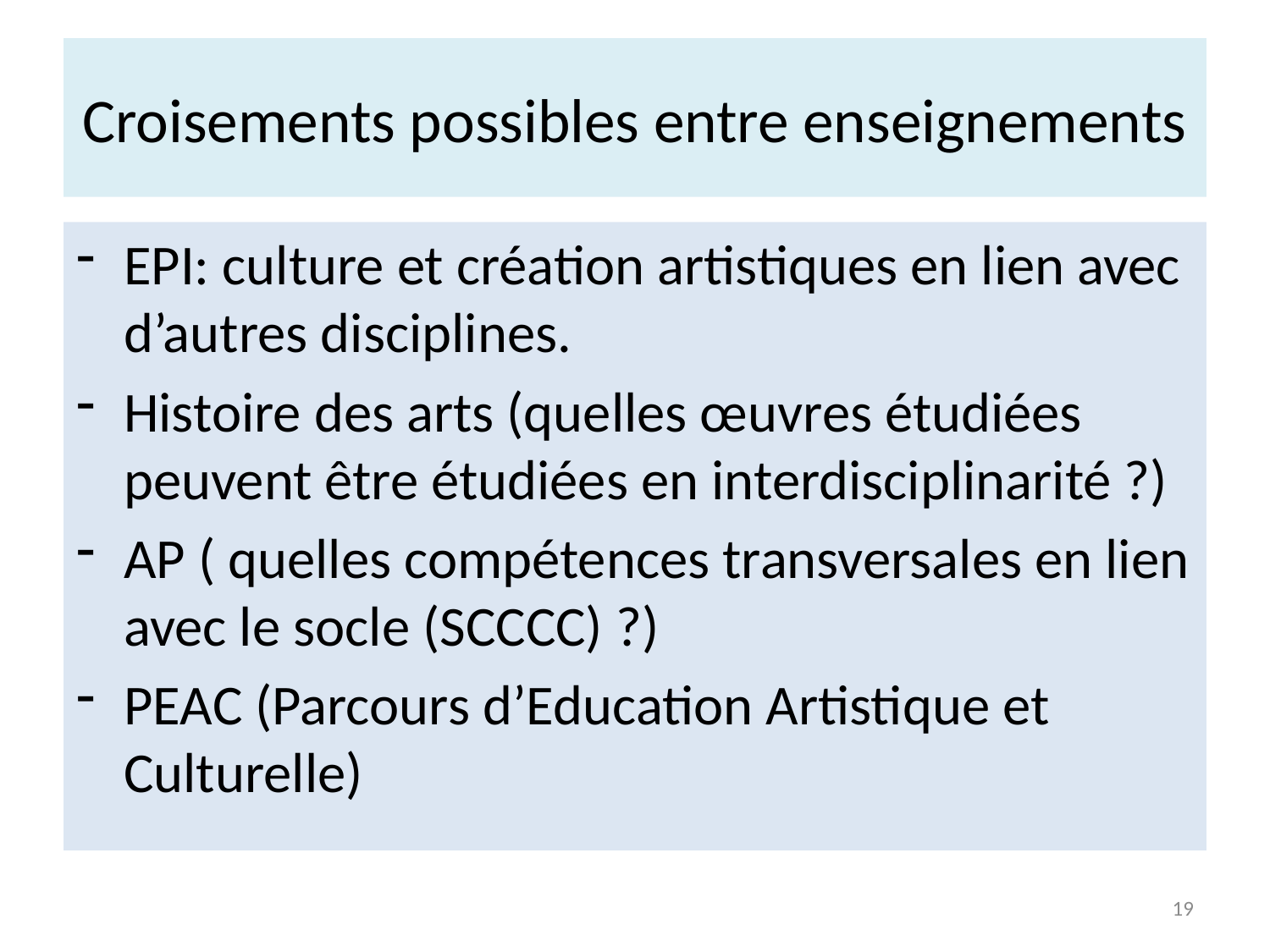

# Croisements possibles entre enseignements
EPI: culture et création artistiques en lien avec d’autres disciplines.
Histoire des arts (quelles œuvres étudiées peuvent être étudiées en interdisciplinarité ?)
AP ( quelles compétences transversales en lien avec le socle (SCCCC) ?)
PEAC (Parcours d’Education Artistique et Culturelle)

19